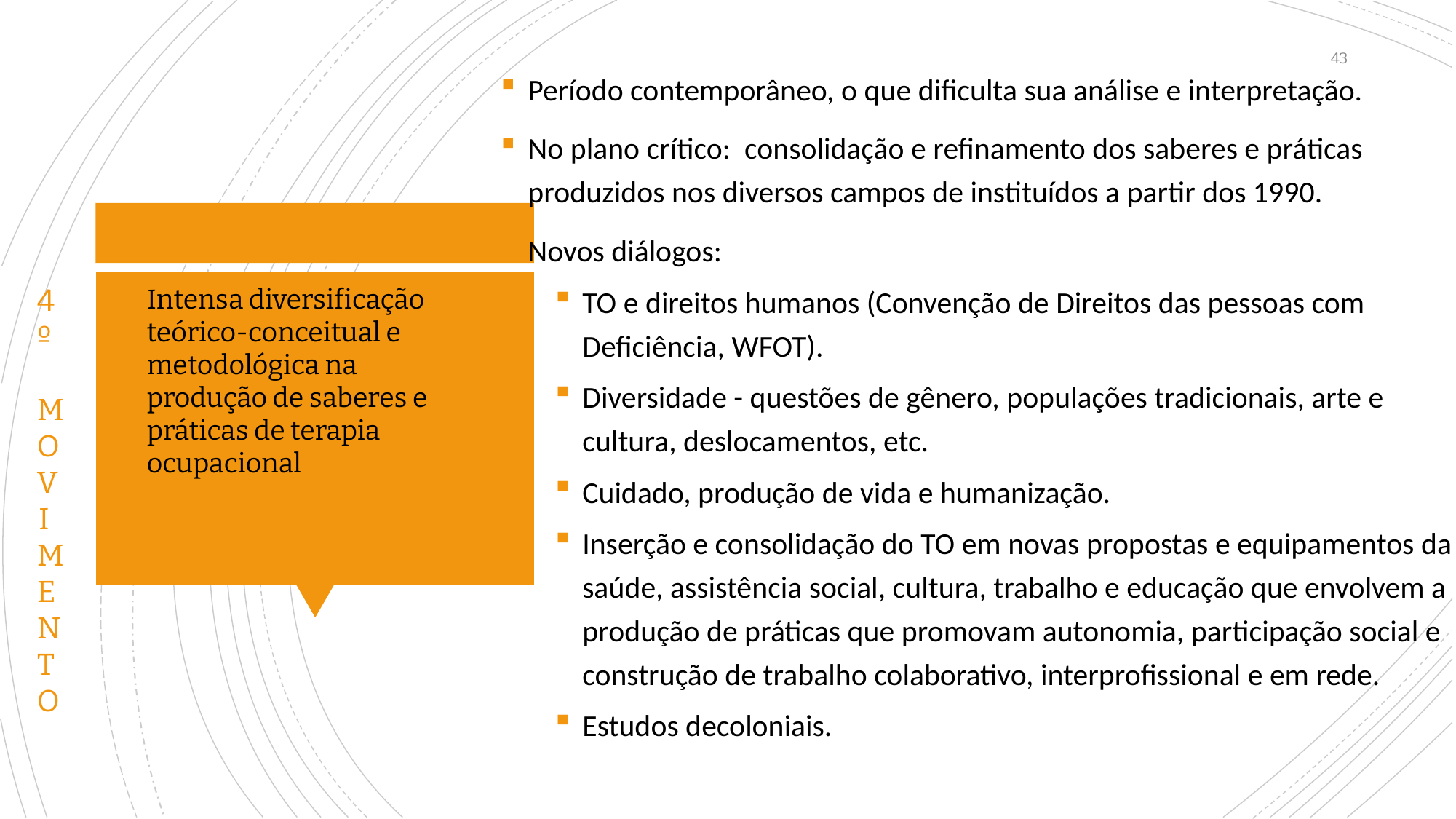

43
Período contemporâneo, o que dificulta sua análise e interpretação.
No plano crítico:  consolidação e refinamento dos saberes e práticas produzidos nos diversos campos de instituídos a partir dos 1990.
Novos diálogos:
TO e direitos humanos (Convenção de Direitos das pessoas com Deficiência, WFOT).
Diversidade - questões de gênero, populações tradicionais, arte e cultura, deslocamentos, etc.
Cuidado, produção de vida e humanização.
Inserção e consolidação do TO em novas propostas e equipamentos da saúde, assistência social, cultura, trabalho e educação que envolvem a produção de práticas que promovam autonomia, participação social e construção de trabalho colaborativo, interprofissional e em rede.
Estudos decoloniais.

4º MOVI MENTO
Intensa diversificação teórico-conceitual e metodológica na produção de saberes e práticas de terapia ocupacional